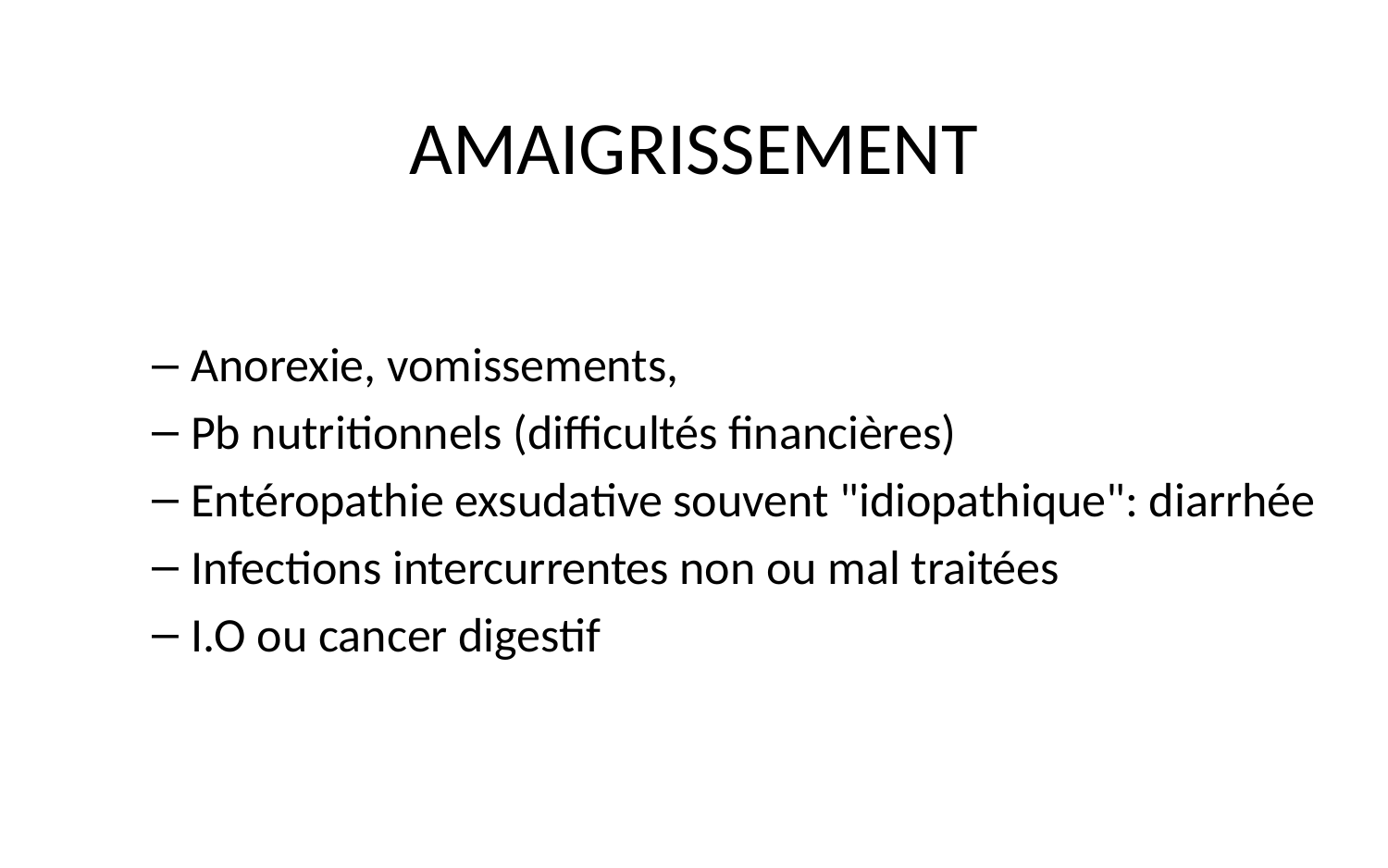

# AMAIGRISSEMENT
Anorexie, vomissements,
Pb nutritionnels (difficultés financières)
Entéropathie exsudative souvent "idiopathique": diarrhée
Infections intercurrentes non ou mal traitées
I.O ou cancer digestif